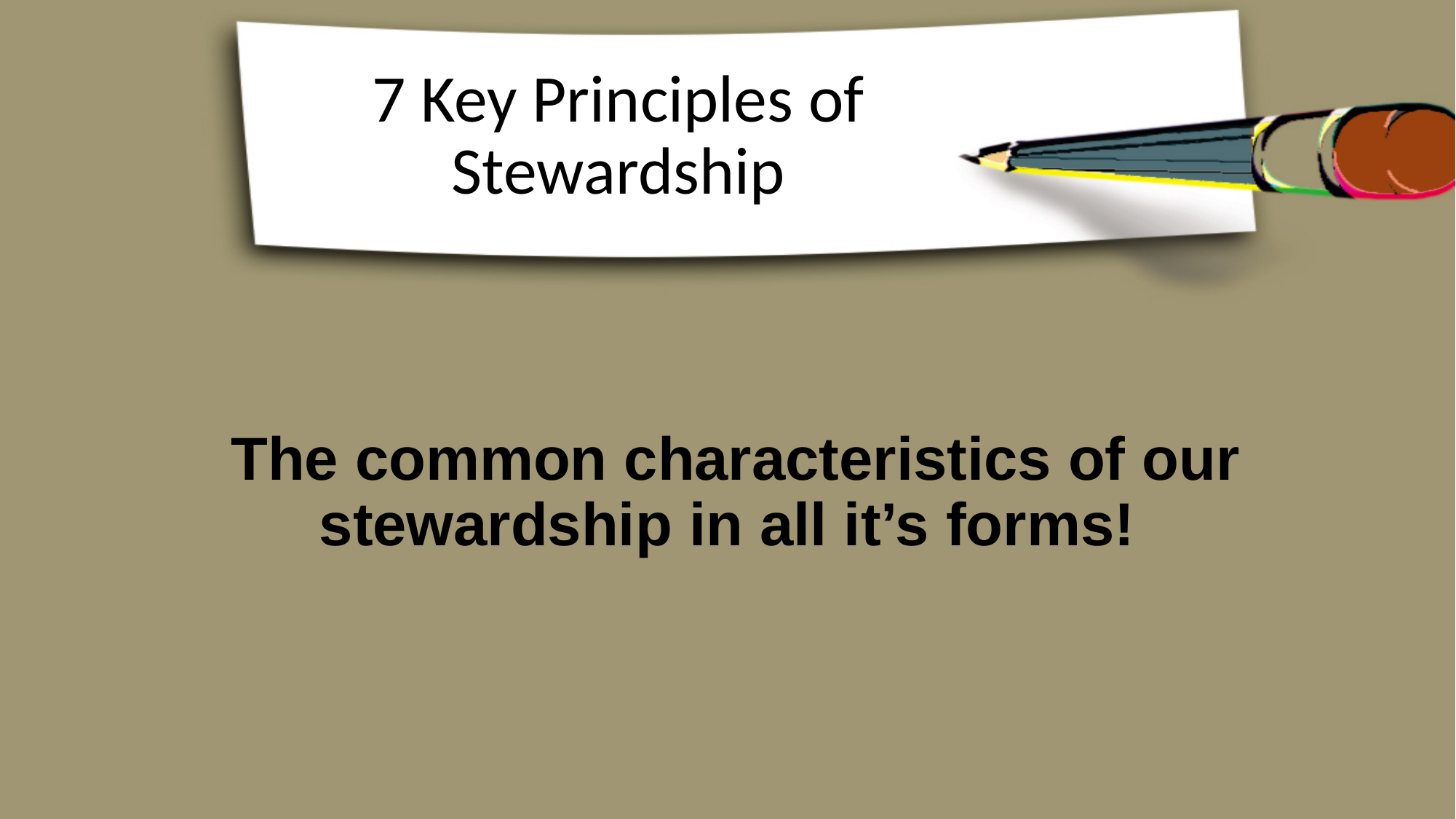

# 7 Key Principles of Stewardship
The common characteristics of our stewardship in all it’s forms!